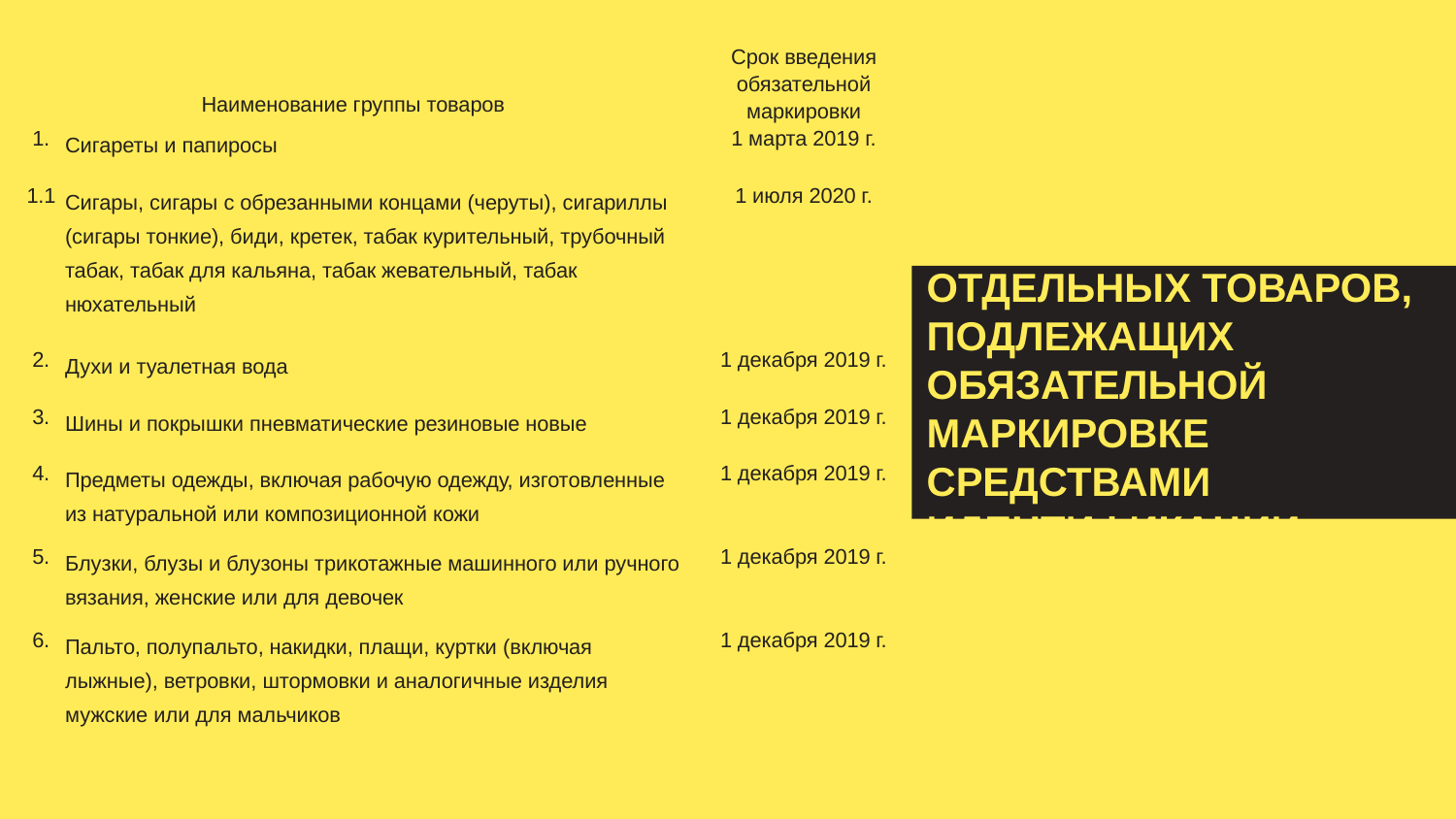

| Наименование группы товаров |  | Срок введения обязательной маркировки |  |
| --- | --- | --- | --- |
| 1. | Сигареты и папиросы | 1 марта 2019 г. |  |
|  |  |  |  |
| 1.1 | Сигары, сигары с обрезанными концами (черуты), сигариллы (сигары тонкие), биди, кретек, табак курительный, трубочный табак, табак для кальяна, табак жевательный, табак нюхательный | 1 июля 2020 г. |  |
|  |  |  |  |
| 2. | Духи и туалетная вода | 1 декабря 2019 г. |  |
|  |  |  |  |
| 3. | Шины и покрышки пневматические резиновые новые | 1 декабря 2019 г. |  |
| 4. | Предметы одежды, включая рабочую одежду, изготовленные из натуральной или композиционной кожи | 1 декабря 2019 г. |  |
| 5. | Блузки, блузы и блузоны трикотажные машинного или ручного вязания, женские или для девочек | 1 декабря 2019 г. |  |
| 6. | Пальто, полупальто, накидки, плащи, куртки (включая лыжные), ветровки, штормовки и аналогичные изделия мужские или для мальчиков | 1 декабря 2019 г. |  |
|  |  |  |  |
|  |  |  |  |
# ПЕРЕЧЕНЬ ОТДЕЛЬНЫХ ТОВАРОВ, ПОДЛЕЖАЩИХ ОБЯЗАТЕЛЬНОЙ МАРКИРОВКЕ СРЕДСТВАМИ ИДЕНТИФИКАЦИИ

You could enter a subtitle here if you need it